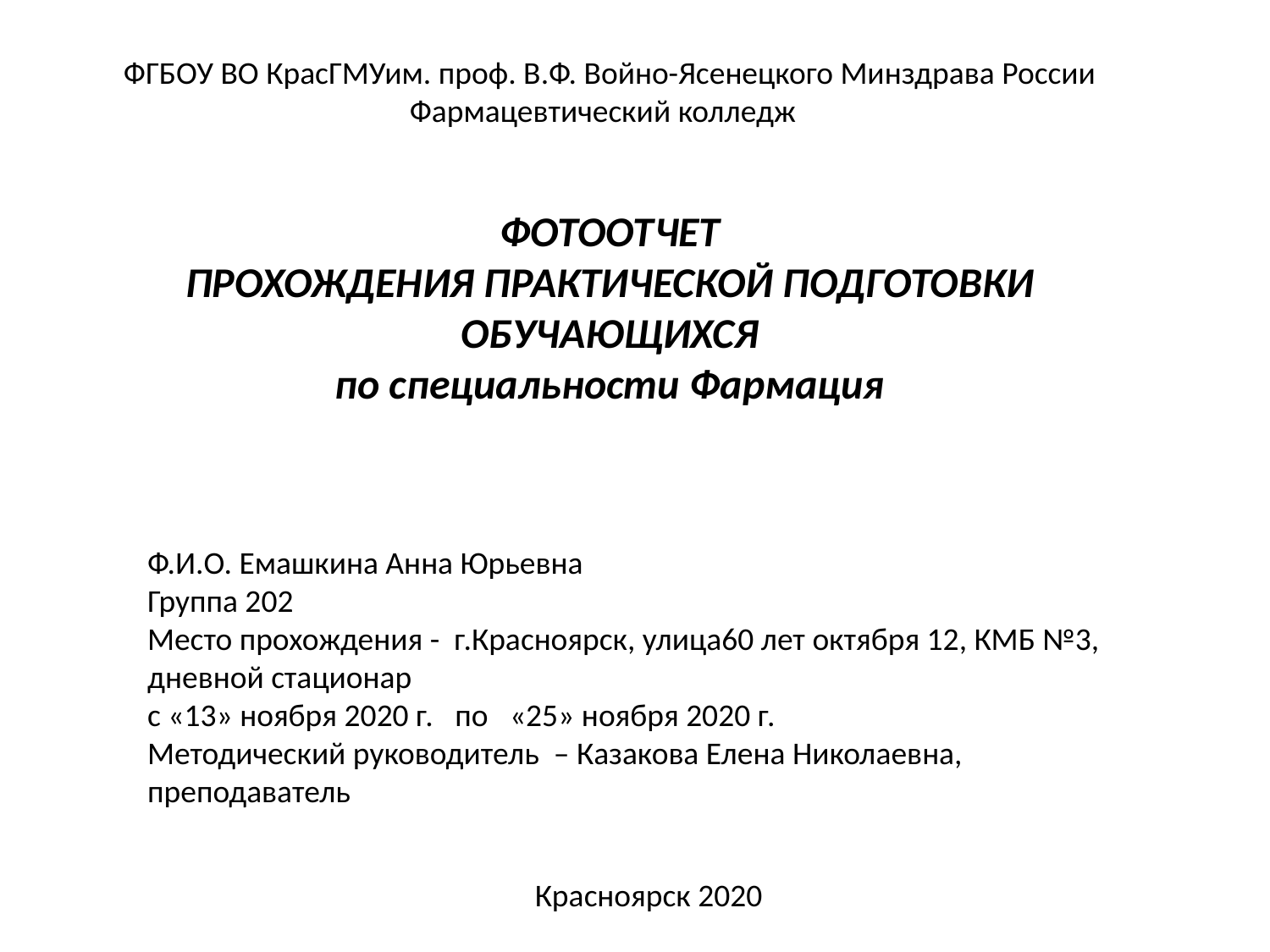

ФГБОУ ВО КрасГМУим. проф. В.Ф. Войно-Ясенецкого Минздрава России
Фармацевтический колледж  
 
 
ФОТООТЧЕТ
ПРОХОЖДЕНИЯ ПРАКТИЧЕСКОЙ ПОДГОТОВКИ ОБУЧАЮЩИХСЯ
по специальности Фармация
Ф.И.О. Емашкина Анна Юрьевна 
Группа 202 
Место прохождения -  г.Красноярск, улица60 лет октября 12, КМБ №3, дневной стационар 
с «13» ноября 2020 г.   по   «25» ноября 2020 г.
Методический руководитель  – Казакова Елена Николаевна, преподаватель  
 
 
 
                                                      Красноярск 2020